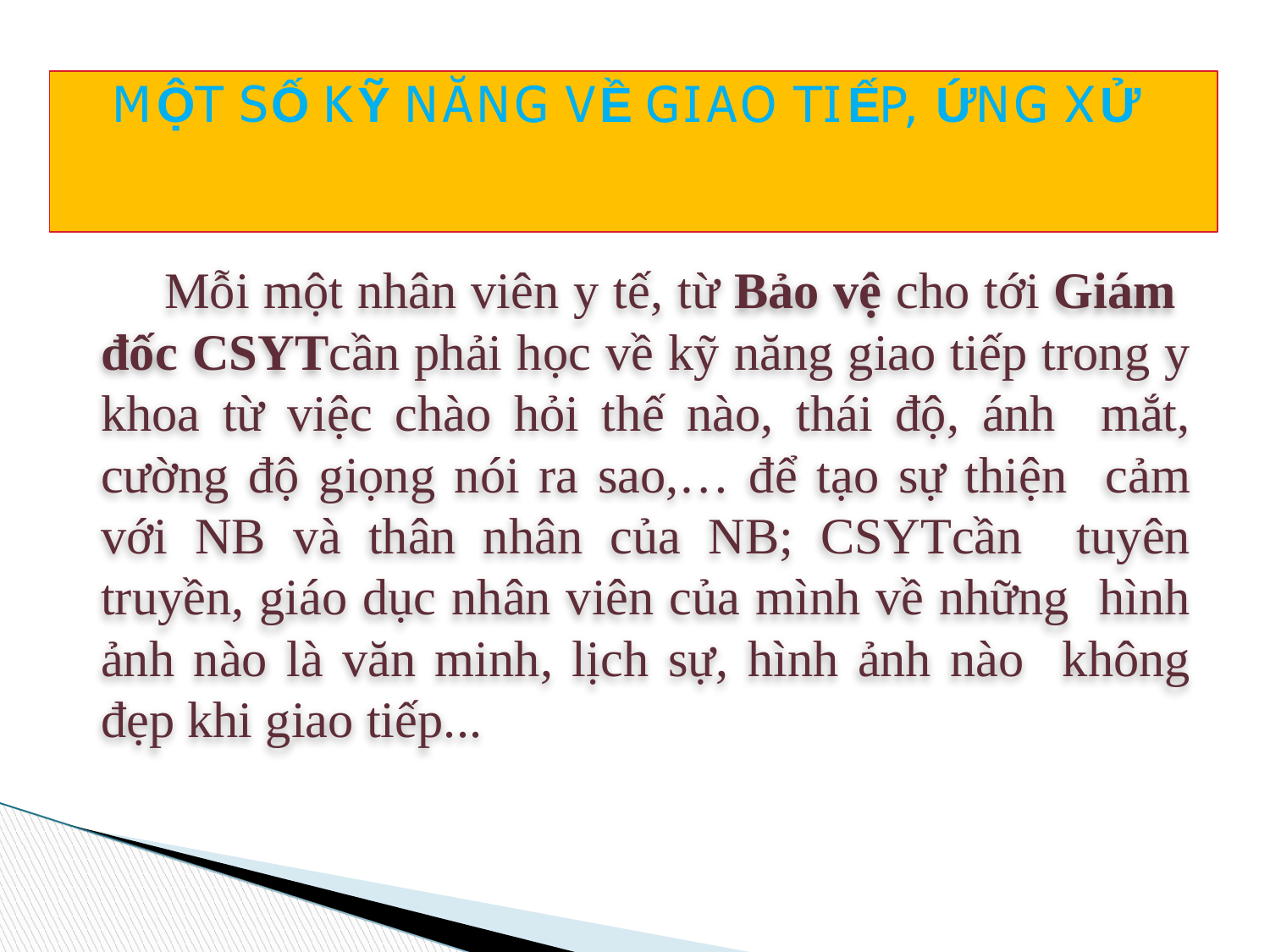

MỘT SỐ KỸ NĂNG VỀ GIAO TIẾP, ỨNG XỬ
Mỗi một nhân viên y tế, từ Bảo vệ cho tới Giám  đốc CSYTcần phải học về kỹ năng giao tiếp trong y khoa từ việc chào hỏi thế nào, thái độ, ánh  mắt, cường độ giọng nói ra sao,… để tạo sự thiện  cảm với NB và thân nhân của NB; CSYTcần  tuyên truyền, giáo dục nhân viên của mình về những  hình ảnh nào là văn minh, lịch sự, hình ảnh nào  không đẹp khi giao tiếp...